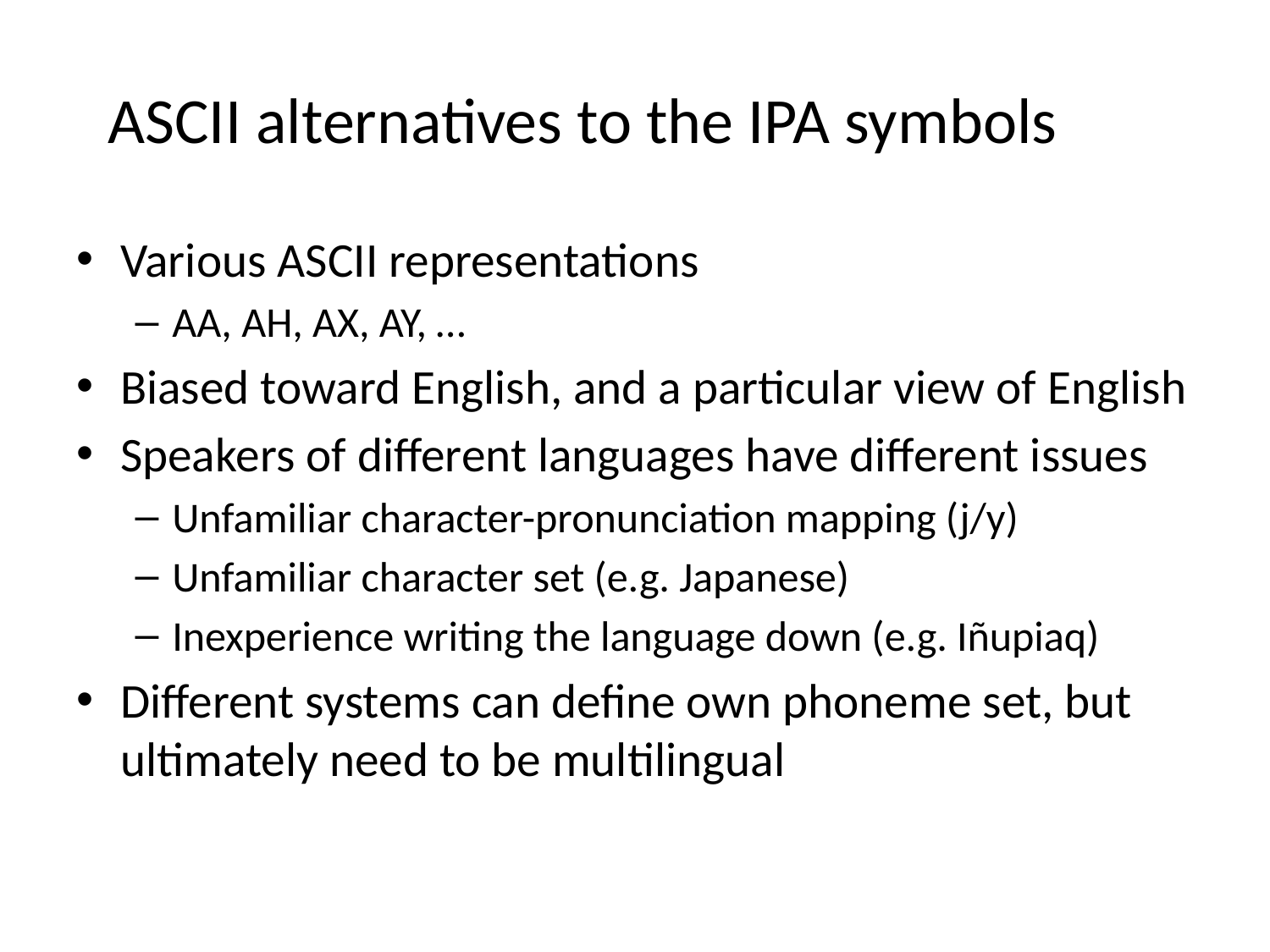

# ASCII alternatives to the IPA symbols
Various ASCII representations
AA, AH, AX, AY, …
Biased toward English, and a particular view of English
Speakers of different languages have different issues
Unfamiliar character-pronunciation mapping (j/y)
Unfamiliar character set (e.g. Japanese)
Inexperience writing the language down (e.g. Iñupiaq)
Different systems can define own phoneme set, but ultimately need to be multilingual